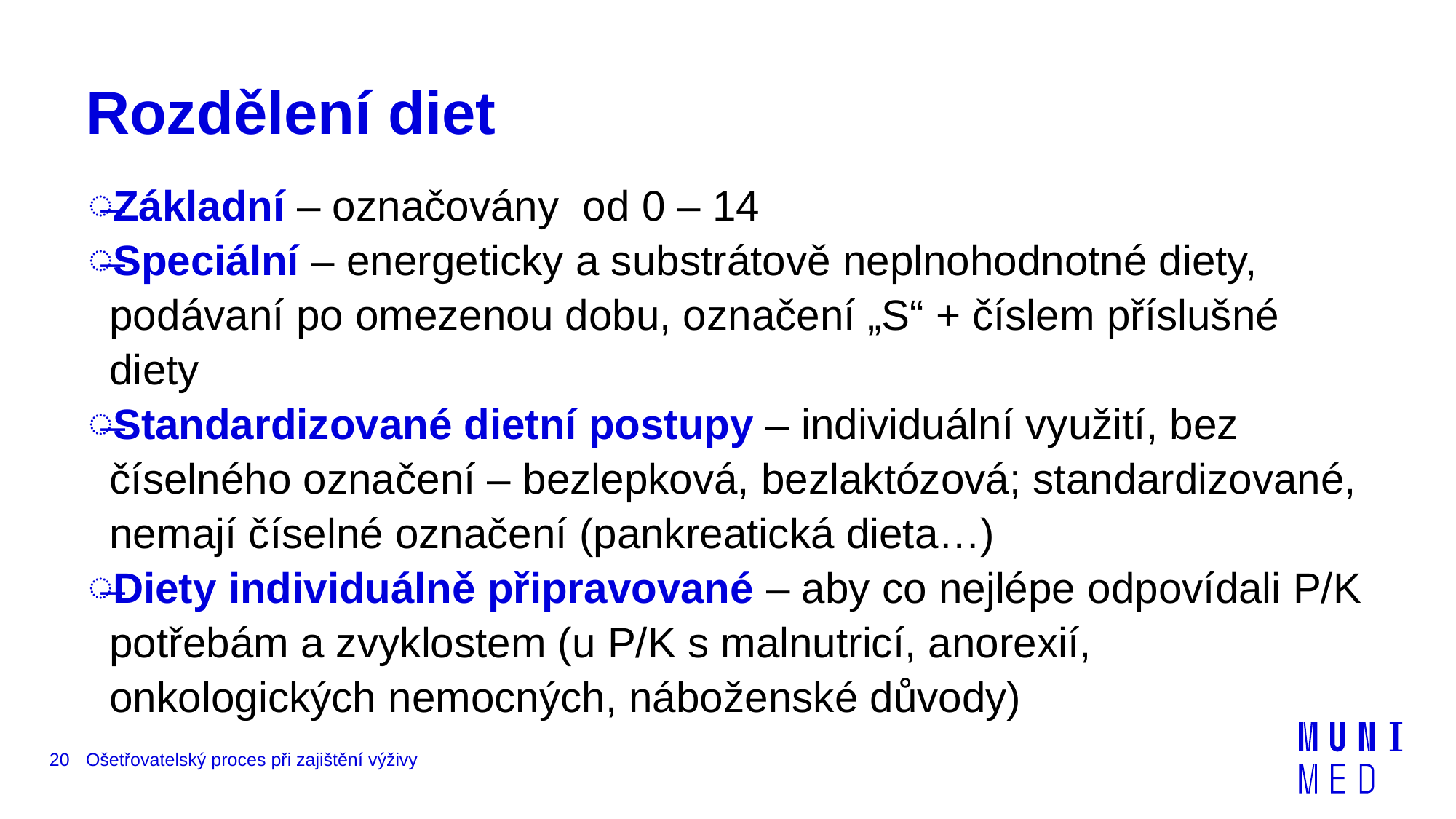

# Rozdělení diet
Základní – označovány  od 0 – 14
Speciální – energeticky a substrátově neplnohodnotné diety, podávaní po omezenou dobu, označení „S“ + číslem příslušné diety
Standardizované dietní postupy – individuální využití, bez číselného označení – bezlepková, bezlaktózová; standardizované, nemají číselné označení (pankreatická dieta…)
Diety individuálně připravované – aby co nejlépe odpovídali P/K potřebám a zvyklostem (u P/K s malnutricí, anorexií, onkologických nemocných, náboženské důvody)

20
Ošetřovatelský proces při zajištění výživy